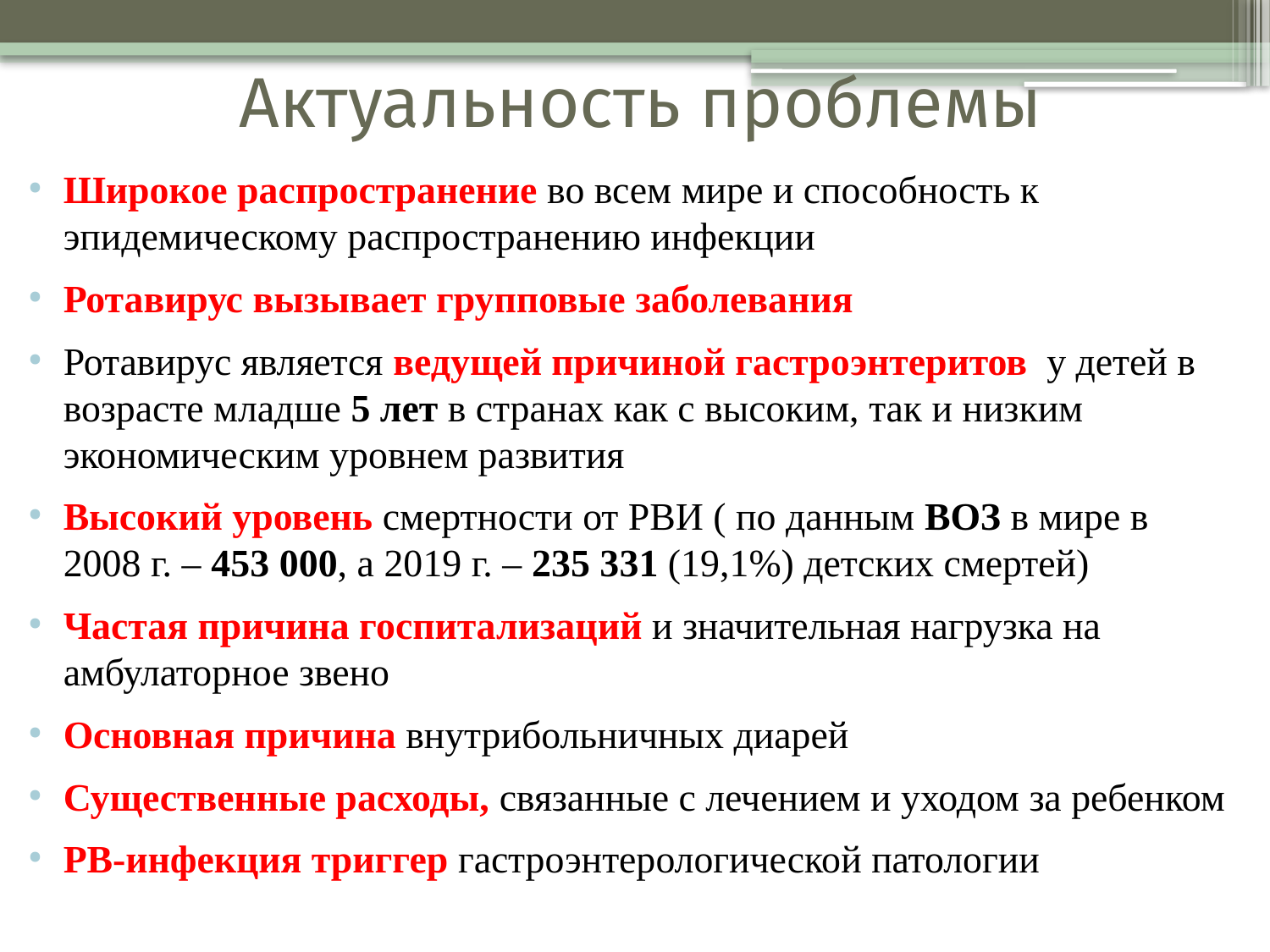

# Актуальность проблемы
Широкое распространение во всем мире и способность к эпидемическому распространению инфекции
Ротавирус вызывает групповые заболевания
Ротавирус является ведущей причиной гастроэнтеритов  у детей в возрасте младше 5 лет в странах как с высоким, так и низким экономическим уровнем развития
Высокий уровень смертности от РВИ ( по данным ВОЗ в мире в  2008 г. – 453 000, а 2019 г. – 235 331 (19,1%) детских смертей)
Частая причина госпитализаций и значительная нагрузка на амбулаторное звено
Основная причина внутрибольничных диарей
Существенные расходы, связанные с лечением и уходом за ребенком
РВ-инфекция триггер гастроэнтерологической патологии